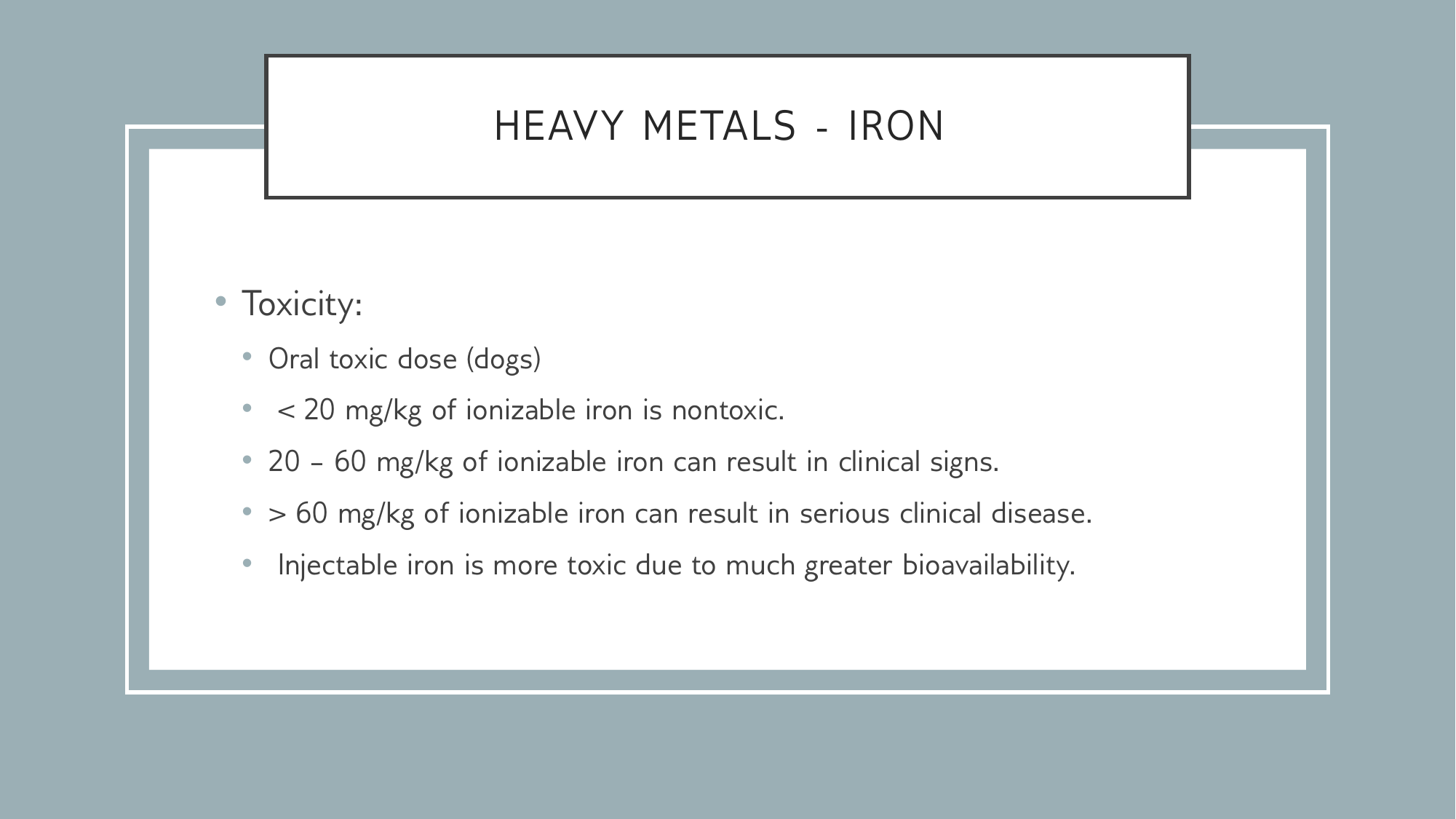

# Heavy Metals - Iron

Toxicity:
Oral toxic dose (dogs)
 < 20 mg/kg of ionizable iron is nontoxic.
20 – 60 mg/kg of ionizable iron can result in clinical signs.
> 60 mg/kg of ionizable iron can result in serious clinical disease.
 Injectable iron is more toxic due to much greater bioavailability.